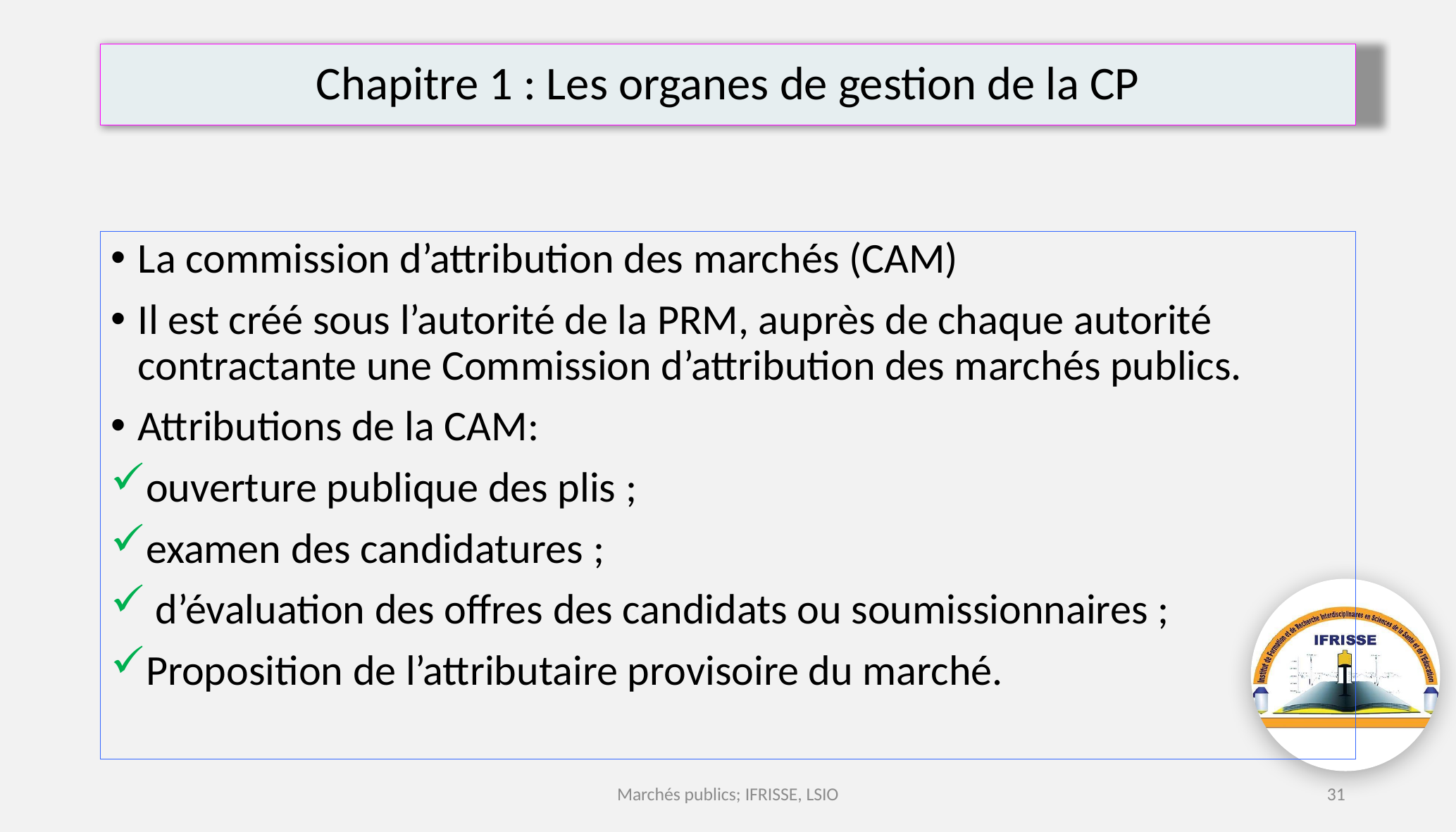

# Chapitre 1 : Les organes de gestion de la CP
La commission d’attribution des marchés (CAM)
Il est créé sous l’autorité de la PRM, auprès de chaque autorité contractante une Commission d’attribution des marchés publics.
Attributions de la CAM:
ouverture publique des plis ;
examen des candidatures ;
 d’évaluation des offres des candidats ou soumissionnaires ;
Proposition de l’attributaire provisoire du marché.

Marchés publics; IFRISSE, LSIO
31